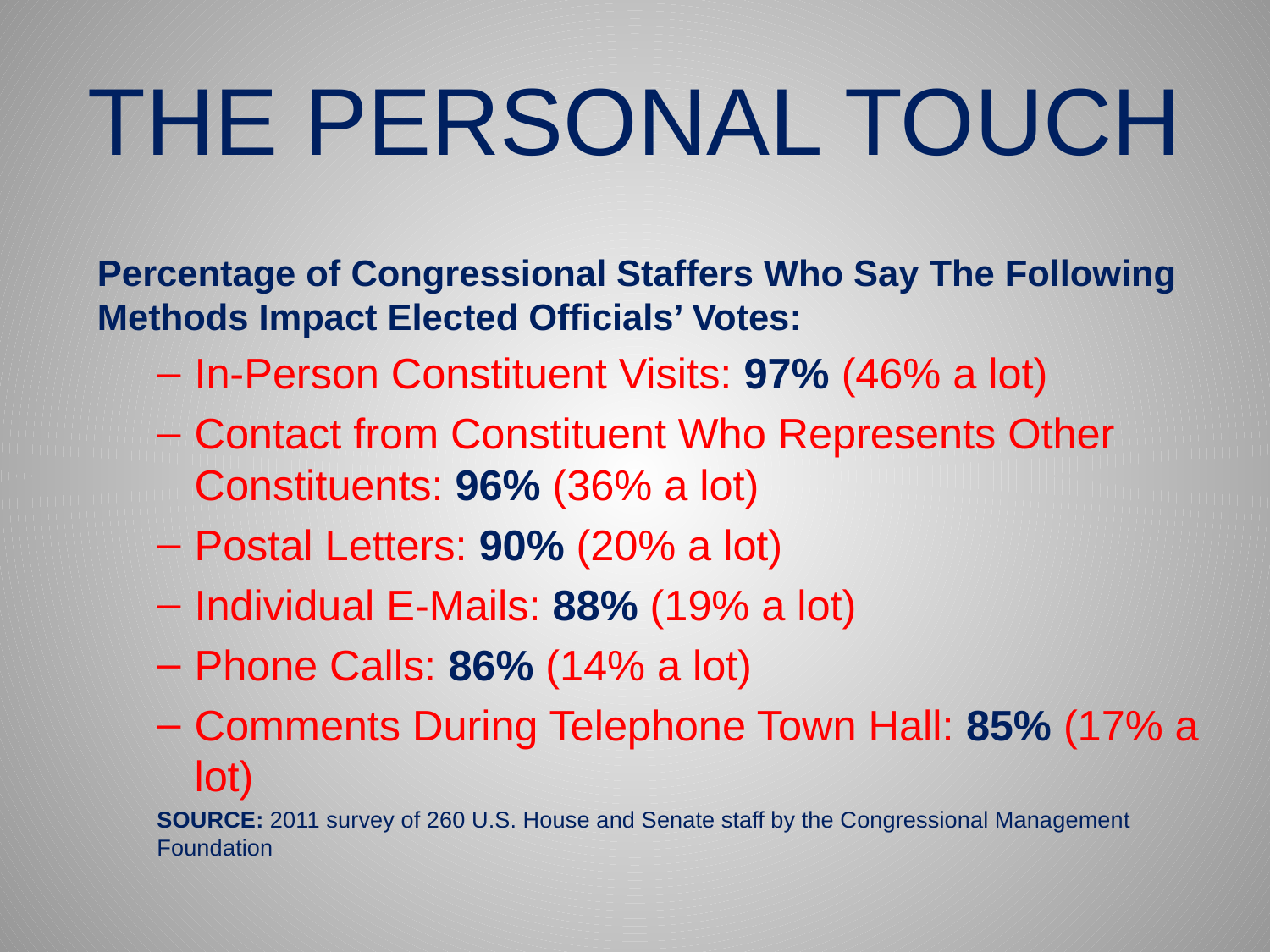

# THE PERSONAL TOUCH
Percentage of Congressional Staffers Who Say The Following Methods Impact Elected Officials’ Votes:
In-Person Constituent Visits: 97% (46% a lot)
Contact from Constituent Who Represents Other Constituents: 96% (36% a lot)
Postal Letters: 90% (20% a lot)
Individual E-Mails: 88% (19% a lot)
Phone Calls: 86% (14% a lot)
Comments During Telephone Town Hall: 85% (17% a lot)
SOURCE: 2011 survey of 260 U.S. House and Senate staff by the Congressional Management Foundation